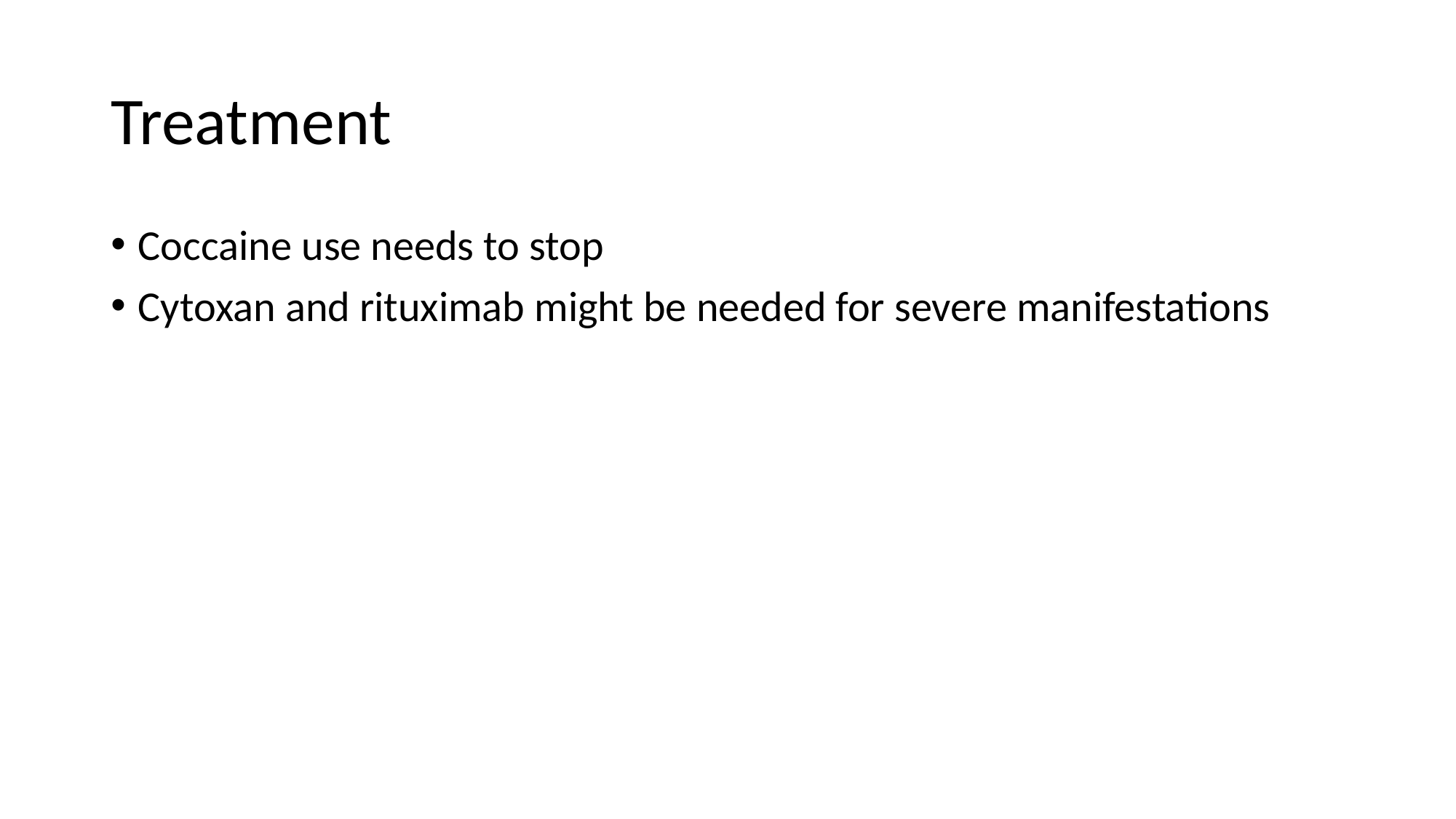

# Treatment
Coccaine use needs to stop
Cytoxan and rituximab might be needed for severe manifestations